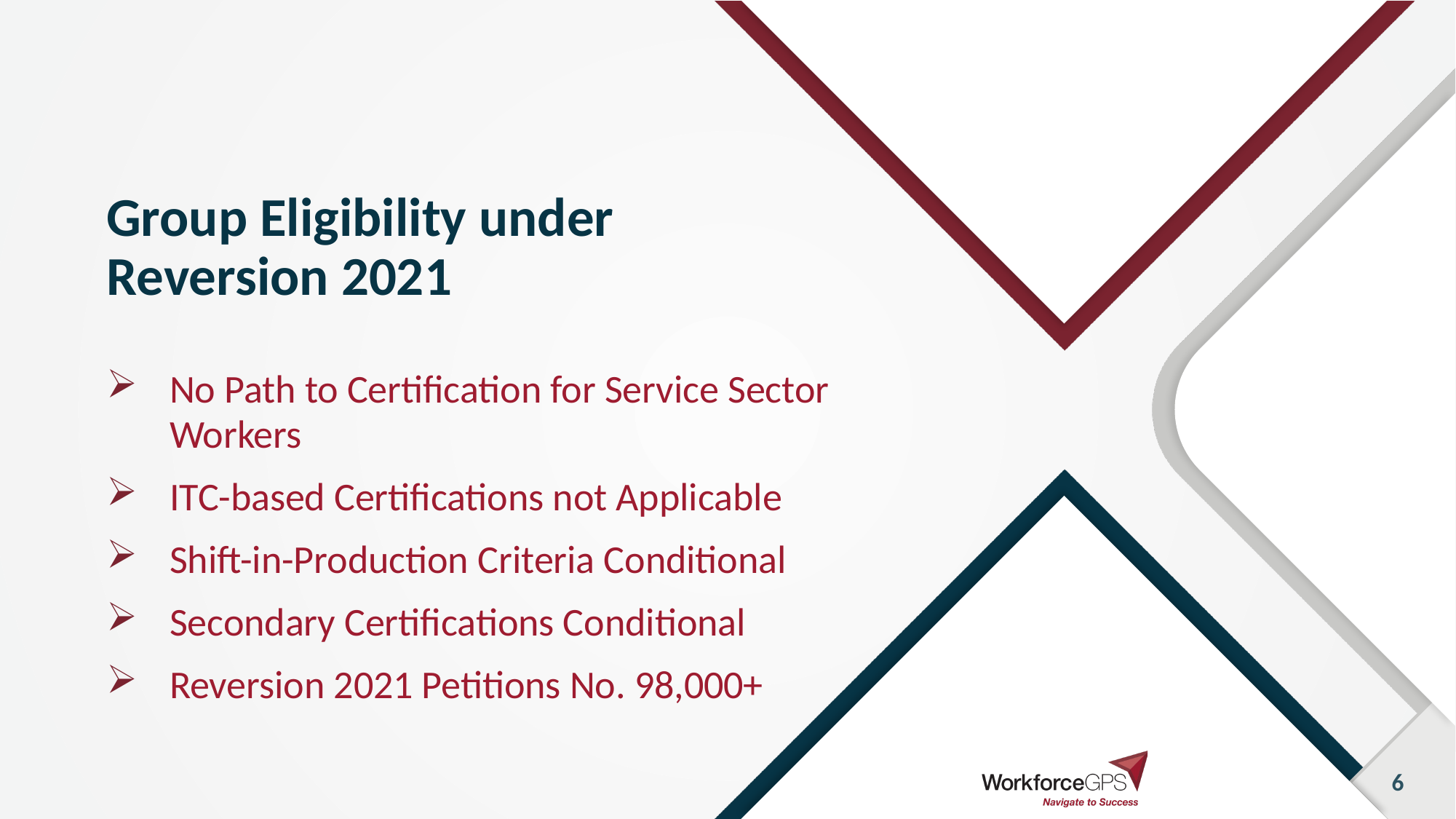

# Group Eligibility under Reversion 2021
No Path to Certification for Service Sector Workers
ITC-based Certifications not Applicable
Shift-in-Production Criteria Conditional
Secondary Certifications Conditional
Reversion 2021 Petitions No. 98,000+

6